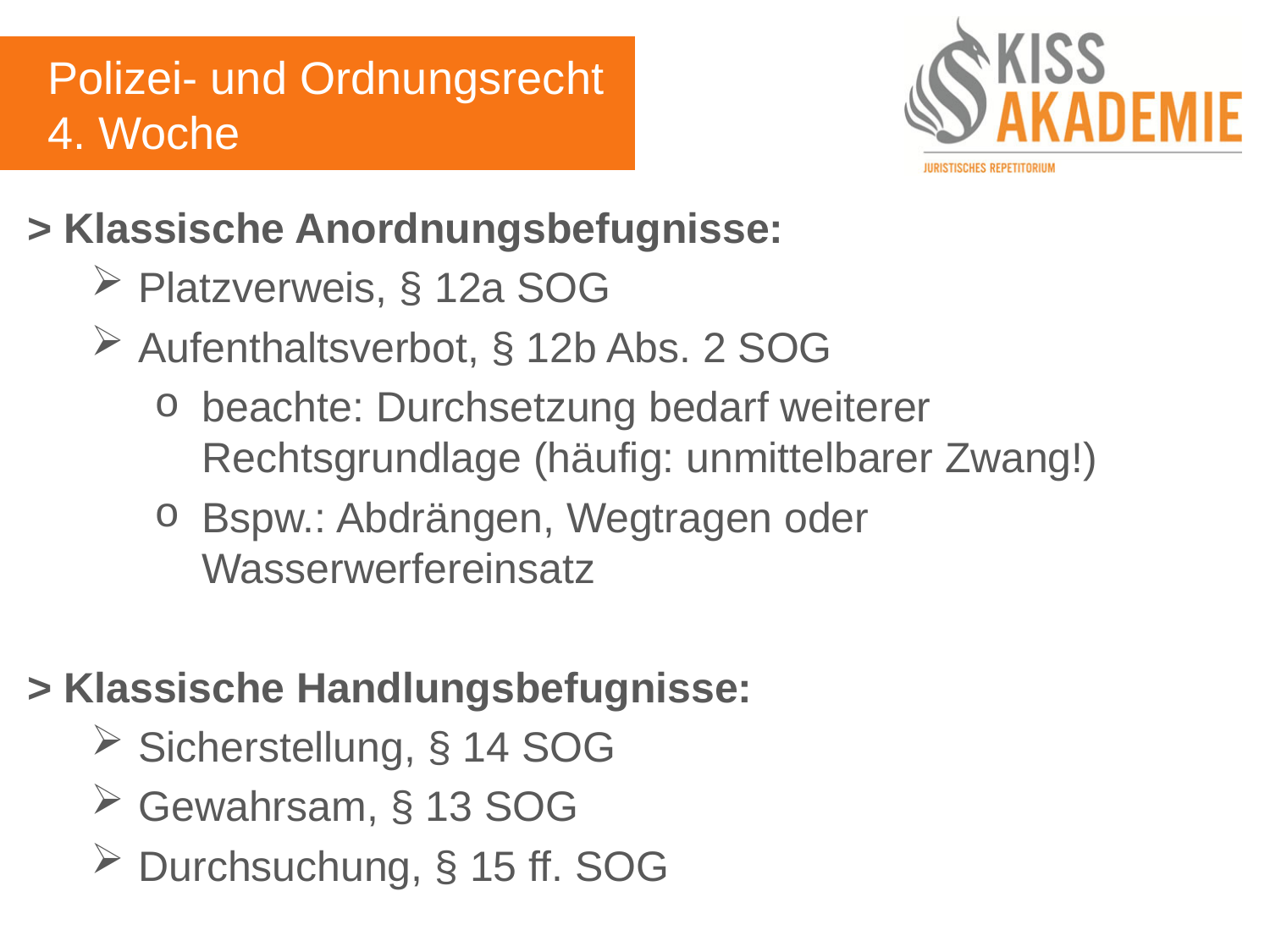

Polizei- und Ordnungsrecht
4. Woche
> Klassische Anordnungsbefugnisse:
Platzverweis, § 12a SOG
Aufenthaltsverbot, § 12b Abs. 2 SOG
beachte: Durchsetzung bedarf weiterer Rechtsgrundlage (häufig: unmittelbarer Zwang!)
Bspw.: Abdrängen, Wegtragen oder Wasserwerfereinsatz

> Klassische Handlungsbefugnisse:
Sicherstellung, § 14 SOG
Gewahrsam, § 13 SOG
Durchsuchung, § 15 ff. SOG